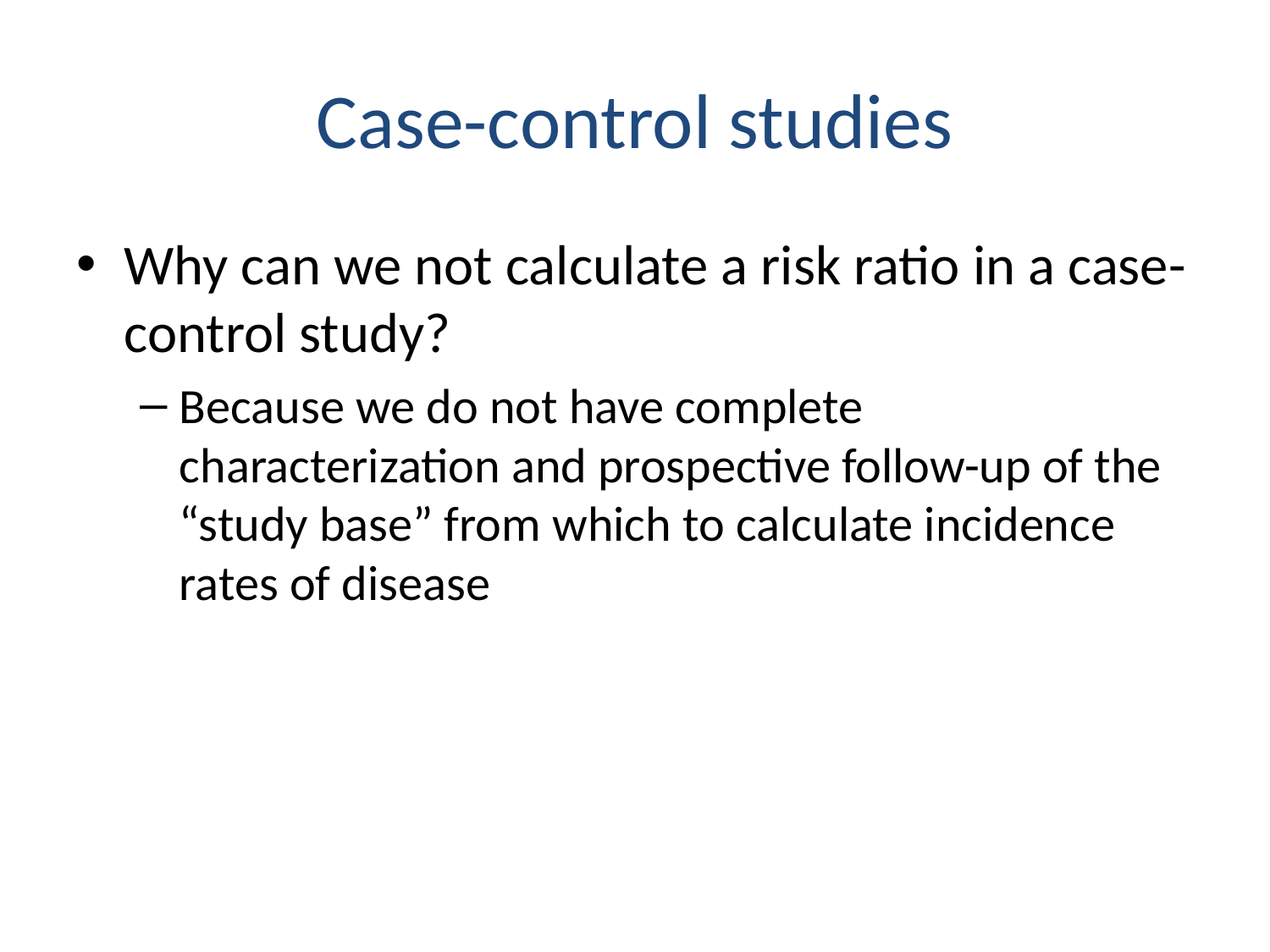

# Case-control studies
Why can we not calculate a risk ratio in a case-control study?
Because we do not have complete characterization and prospective follow-up of the “study base” from which to calculate incidence rates of disease